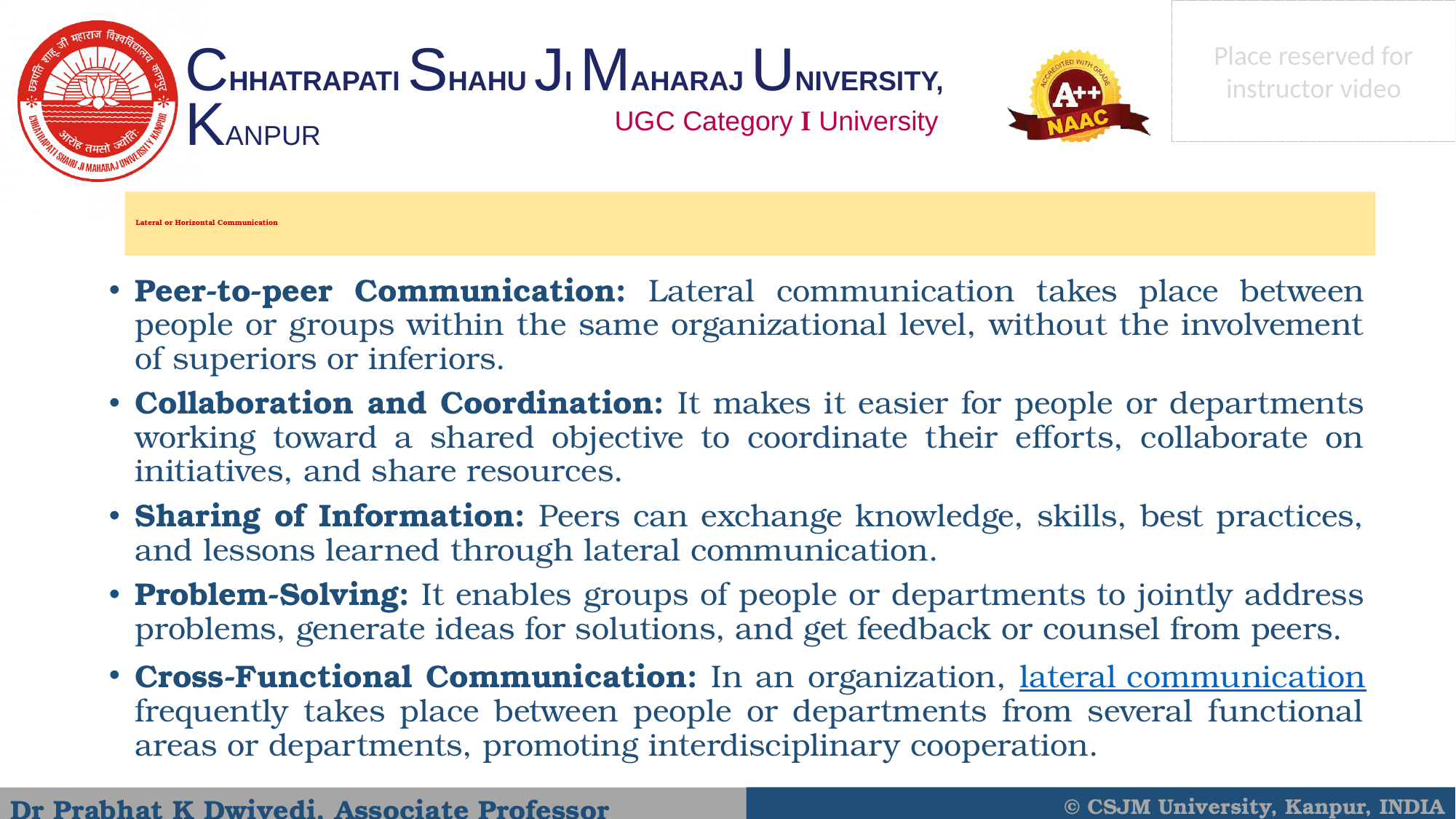

# Lateral or Horizontal Communication
Peer-to-peer Communication: Lateral communication takes place between people or groups within the same organizational level, without the involvement of superiors or inferiors.
Collaboration and Coordination: It makes it easier for people or departments working toward a shared objective to coordinate their efforts, collaborate on initiatives, and share resources.
Sharing of Information: Peers can exchange knowledge, skills, best practices, and lessons learned through lateral communication.
Problem-Solving: It enables groups of people or departments to jointly address problems, generate ideas for solutions, and get feedback or counsel from peers.
Cross-Functional Communication: In an organization, lateral communication frequently takes place between people or departments from several functional areas or departments, promoting interdisciplinary cooperation.

Dr Prabhat K Dwivedi, Associate Professor